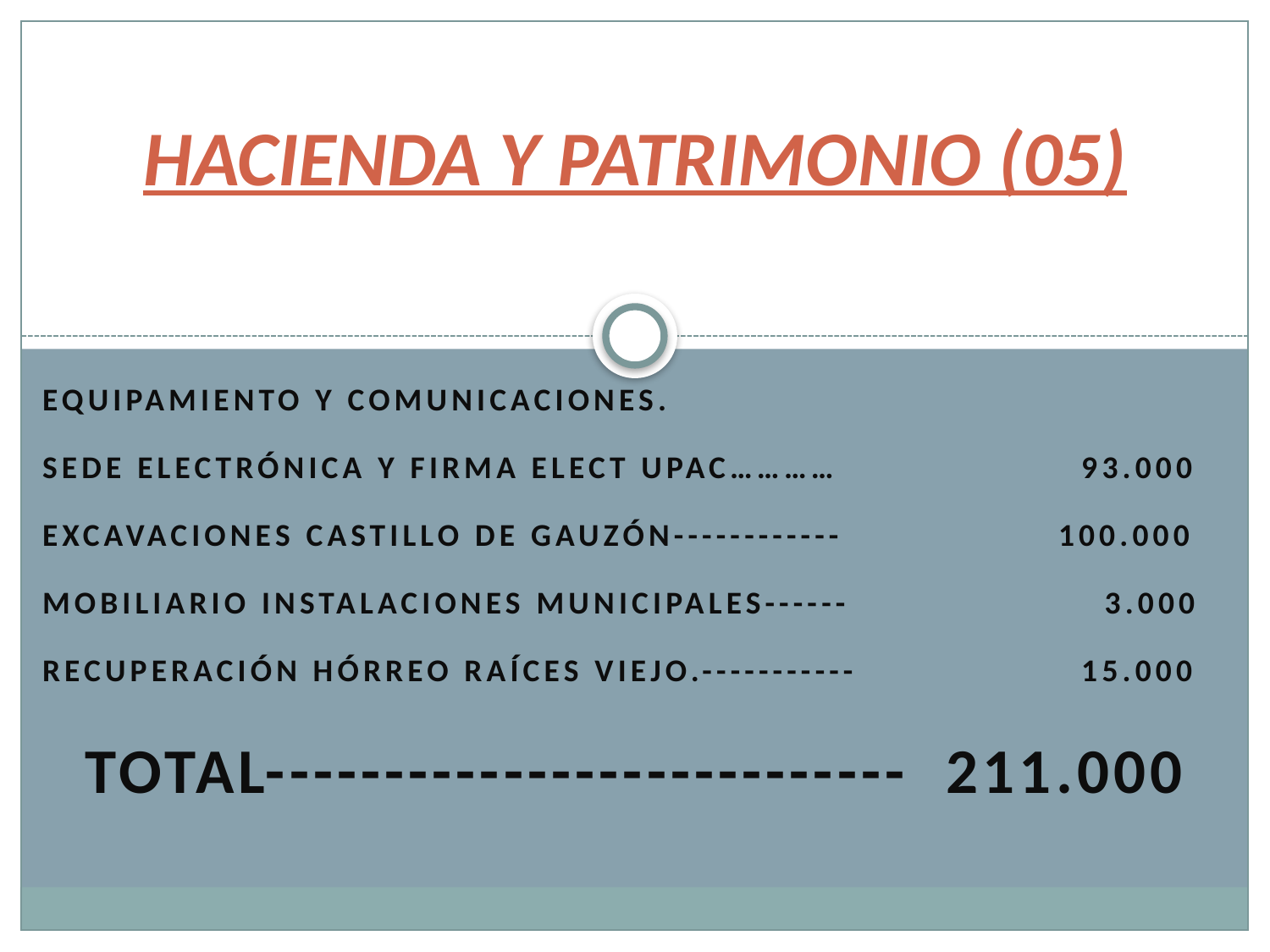

# HACIENDA Y PATRIMONIO (05)
Equipamiento y comunicaciones.
Sede electrónica y firma elect UPAC…………    		  93.000
Excavaciones Castillo de Gauzón------------    		100.000
Mobiliario instalaciones municipales------      		    3.000
Recuperación hórreo Raíces Viejo.-----------      		  15.000
TOTAL---------------------------  211.000